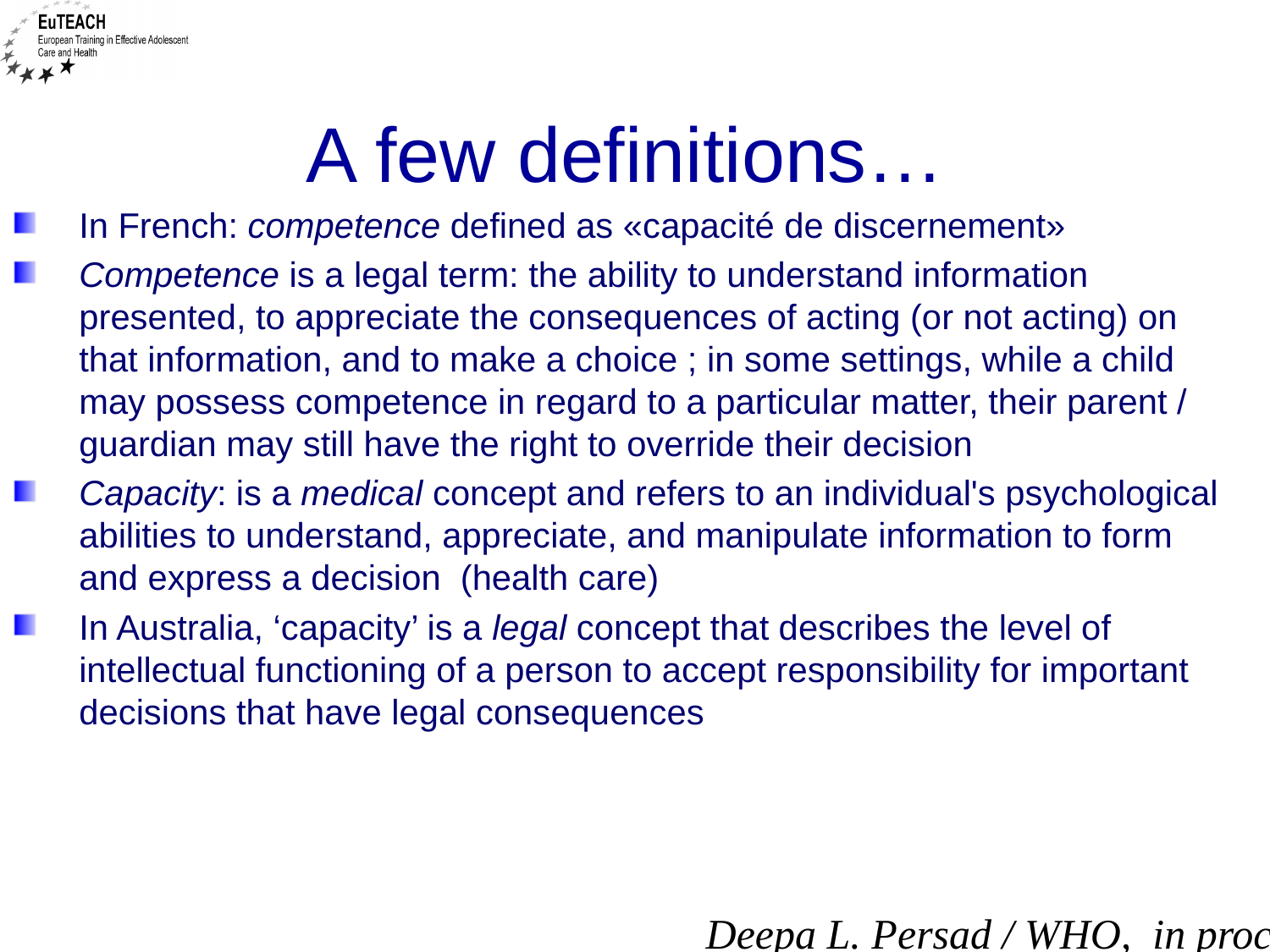

# A few definitions…
In French: competence defined as «capacité de discernement»
Competence is a legal term: the ability to understand information presented, to appreciate the consequences of acting (or not acting) on that information, and to make a choice ; in some settings, while a child may possess competence in regard to a particular matter, their parent / guardian may still have the right to override their decision
Capacity: is a medical concept and refers to an individual's psychological abilities to understand, appreciate, and manipulate information to form and express a decision  (health care)
In Australia, ‘capacity’ is a legal concept that describes the level of intellectual functioning of a person to accept responsibility for important decisions that have legal consequences
Deepa L. Persad / WHO,  in procress